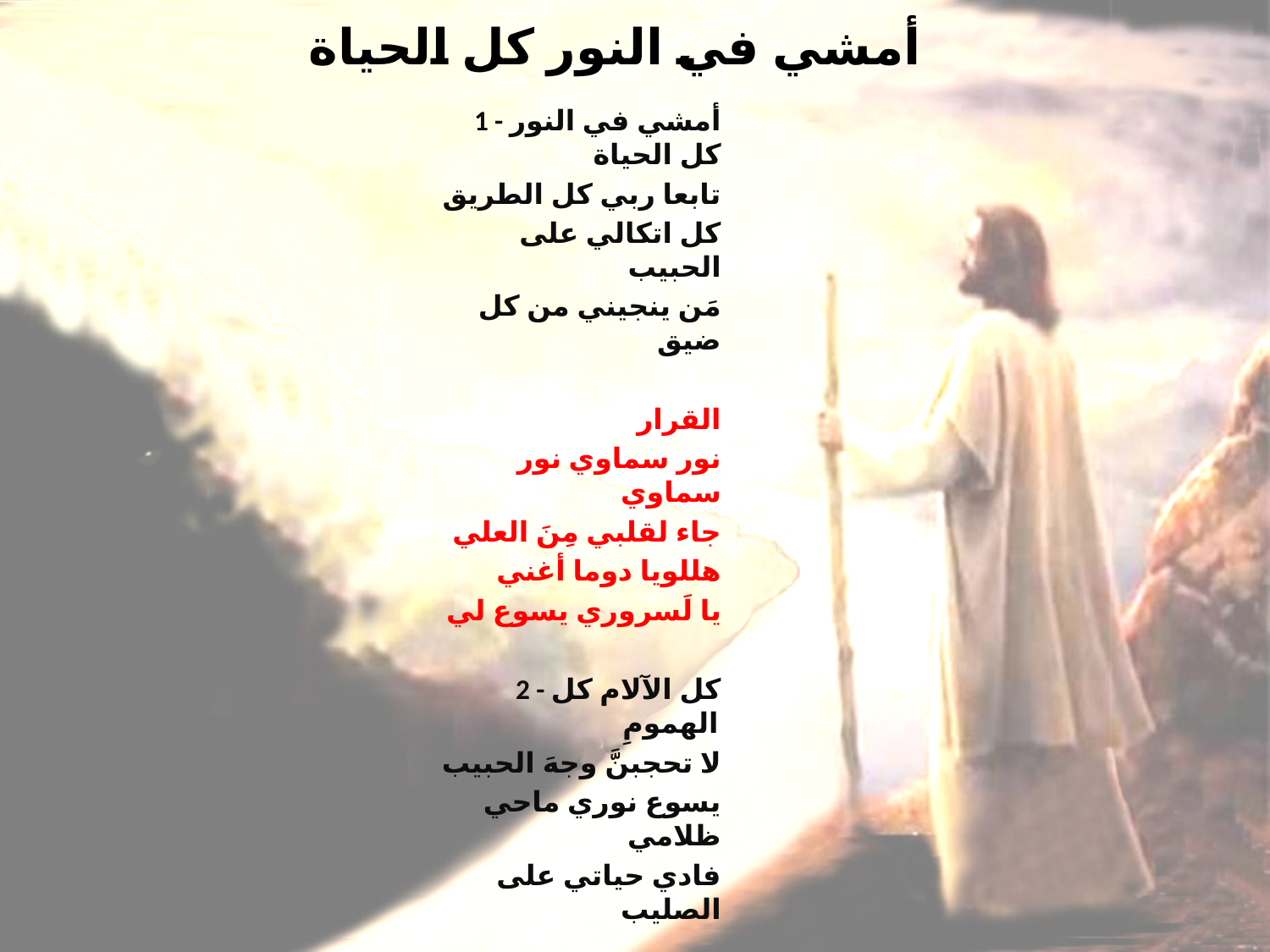

# أمشي في النور كل الحياة
1 - أمشي في النور كل الحياة
تابعا ربي كل الطريق
كل اتكالي على الحبيب
مَن ينجيني من كل ضيق

القرار
نور سماوي نور سماوي
جاء لقلبي مِنَ العلي
هللويا دوما أغني
يا لَسروري يسوع لي

2 - كل الآلام كل الهمومِ
لا تحجبنَّ وجهَ الحبيب
يسوع نوري ماحي ظلامي
فادي حياتي على الصليب

3 - أمشي دواما مع الحبيب
أسعى كي أحظى بالمُجازاه
يسوع آتينا عن قريبِ
على السحاب سوف أراه